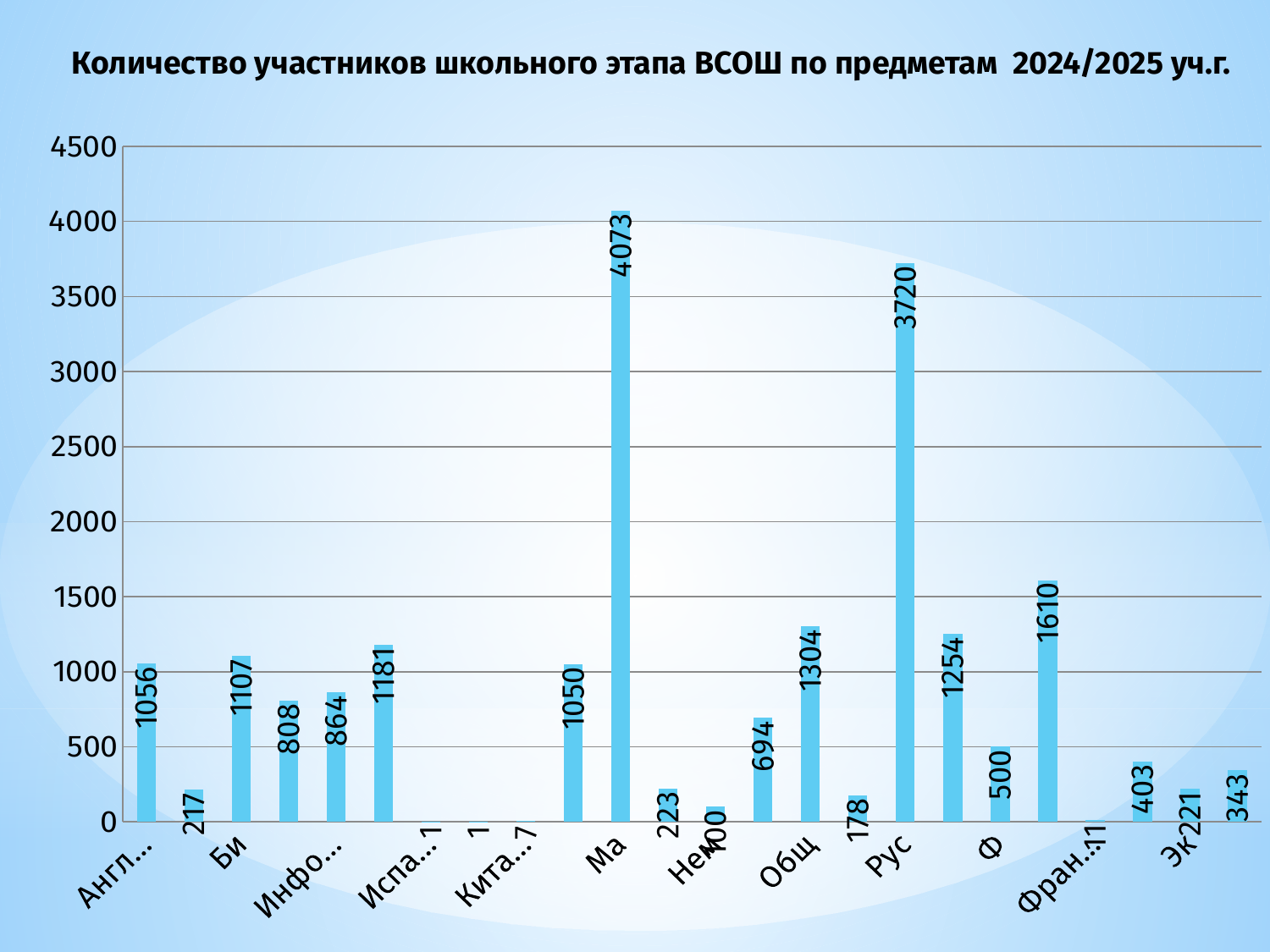

# Количество участников школьного этапа ВСОШ по предметам  2024/2025 уч.г.

### Chart

| Category | кол-во человек |
|---|---|
| Английский зык | 1056.0 |
| Астрономия | 217.0 |
| Биология | 1107.0 |
| География  | 808.0 |
| Информатика (ИКТ) | 864.0 |
| История | 1181.0 |
| Испанский язык | 1.0 |
| Итальянский язык | 1.0 |
| Китайский Язык | 7.0 |
| Литература | 1050.0 |
| Математика | 4073.0 |
| Искусство (МХК) | 223.0 |
| Немецкий язык | 100.0 |
| ОБЗР | 694.0 |
| Обществознание | 1304.0 |
| Право | 178.0 |
| Русский язык | 3720.0 |
| Труд (Технология) | 1254.0 |
| Физика | 500.0 |
| Физическая культура | 1610.0 |
| Французский язык | 11.0 |
| Химия | 403.0 |
| Экология | 221.0 |
| Экономика | 343.0 |